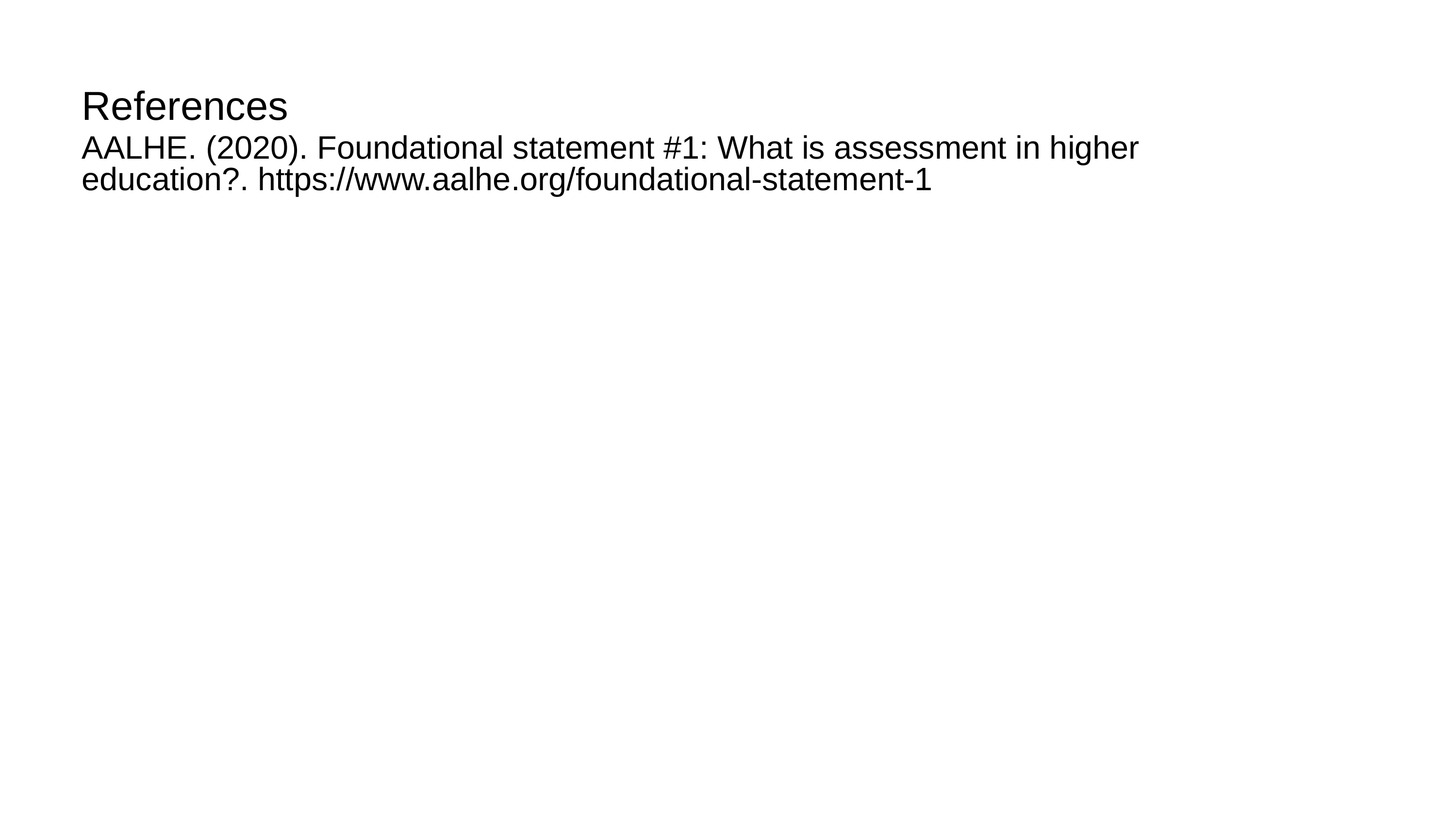

References
AALHE. (2020). Foundational statement #1: What is assessment in higher education?. https://www.aalhe.org/foundational-statement-1